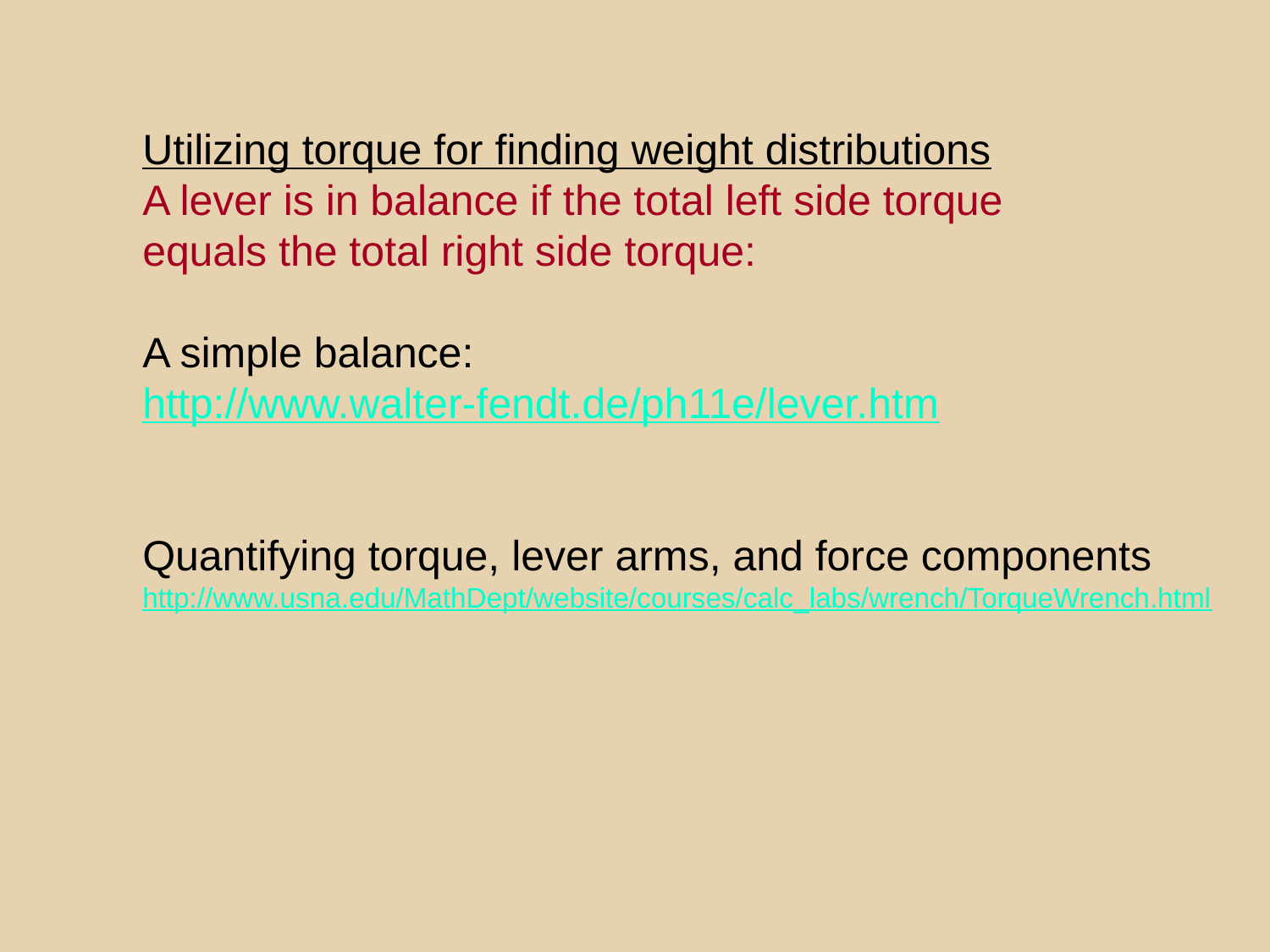

#

Utilizing torque for finding weight distributions
A lever is in balance if the total left side torque
equals the total right side torque:

A simple balance:
http://www.walter-fendt.de/ph11e/lever.htm

Quantifying torque, lever arms, and force components
http://www.usna.edu/MathDept/website/courses/calc_labs/wrench/TorqueWrench.html